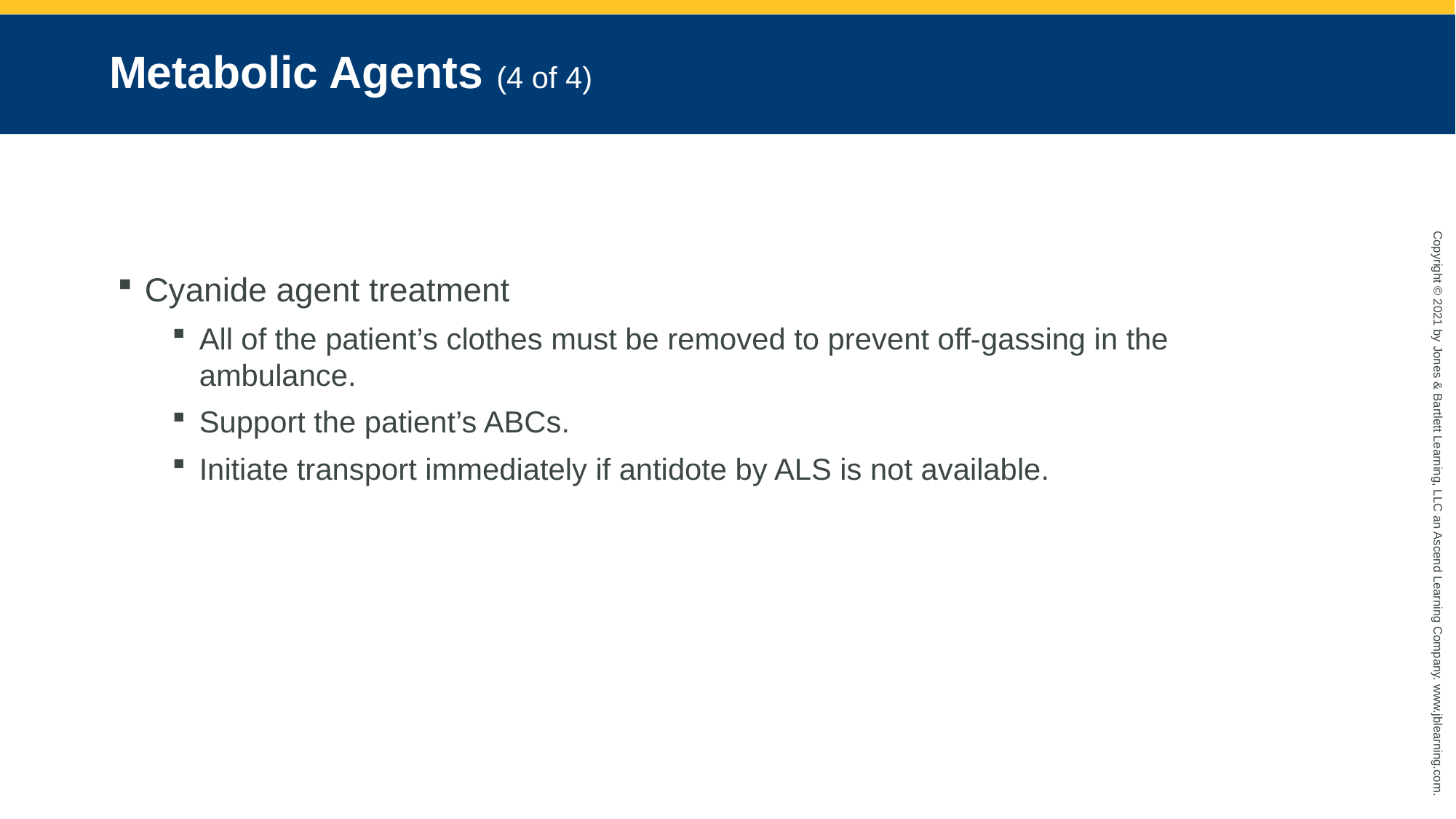

# Metabolic Agents (4 of 4)
Cyanide agent treatment
All of the patient’s clothes must be removed to prevent off-gassing in the ambulance.
Support the patient’s ABCs.
Initiate transport immediately if antidote by ALS is not available.